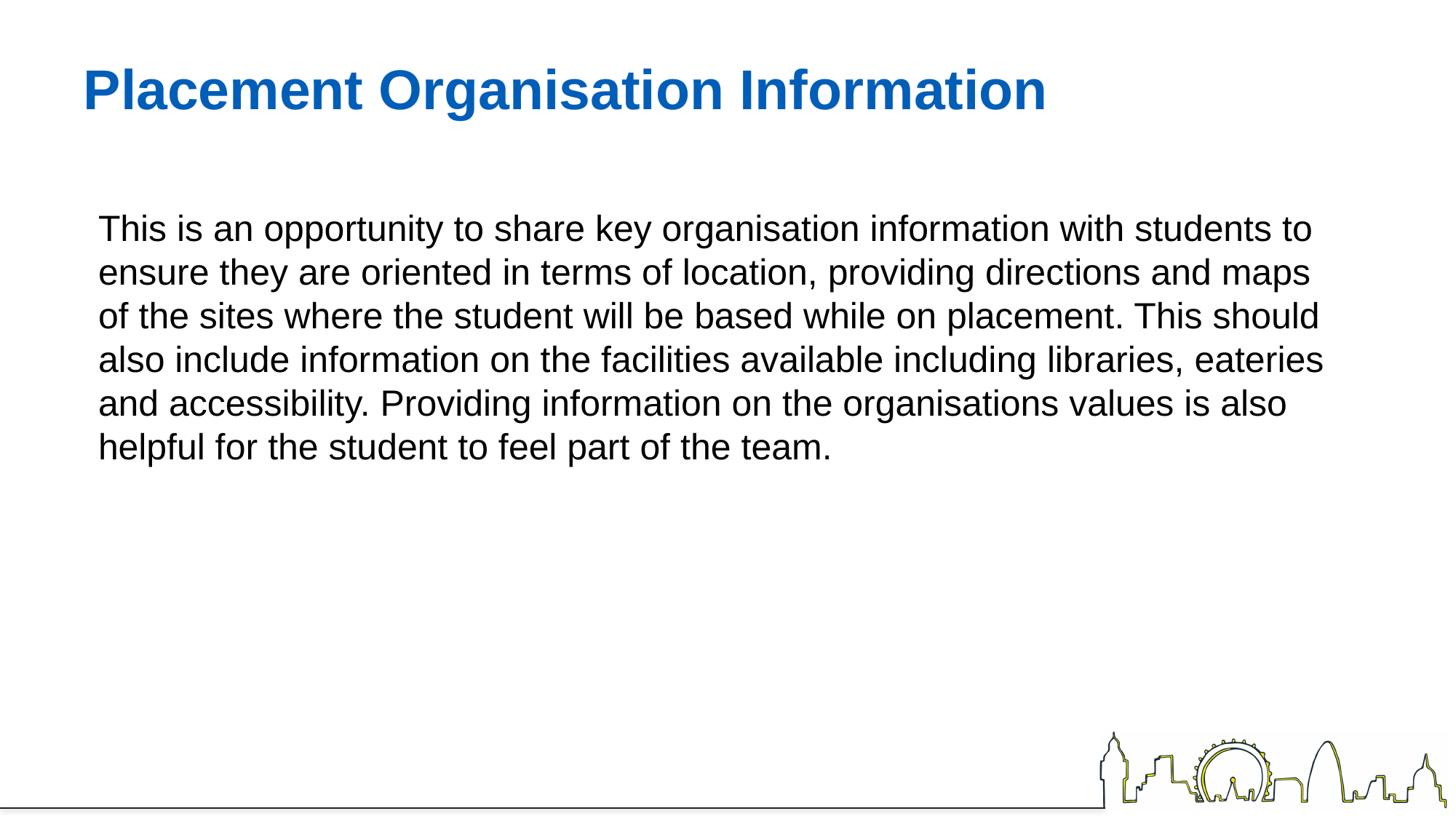

# Placement Organisation Information

This is an opportunity to share key organisation information with students to ensure they are oriented in terms of location, providing directions and maps of the sites where the student will be based while on placement. This should also include information on the facilities available including libraries, eateries and accessibility. Providing information on the organisations values is also helpful for the student to feel part of the team.